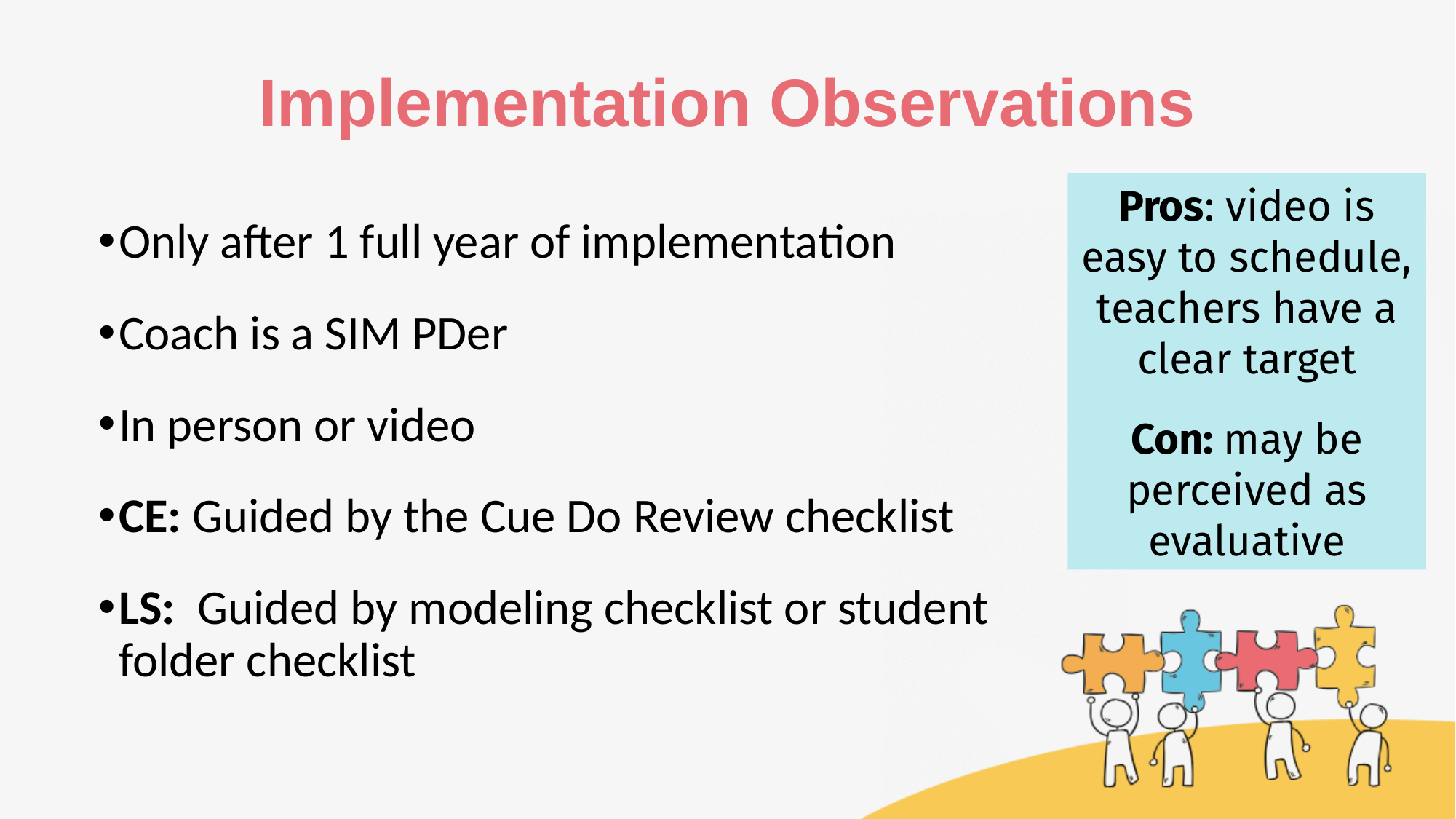

# Implementation Observations
Pros: video is easy to schedule, teachers have a clear target

Con: may be perceived as evaluative
Only after 1 full year of implementation

Coach is a SIM PDer

In person or video

CE: Guided by the Cue Do Review checklist

LS:  Guided by modeling checklist or student folder checklist